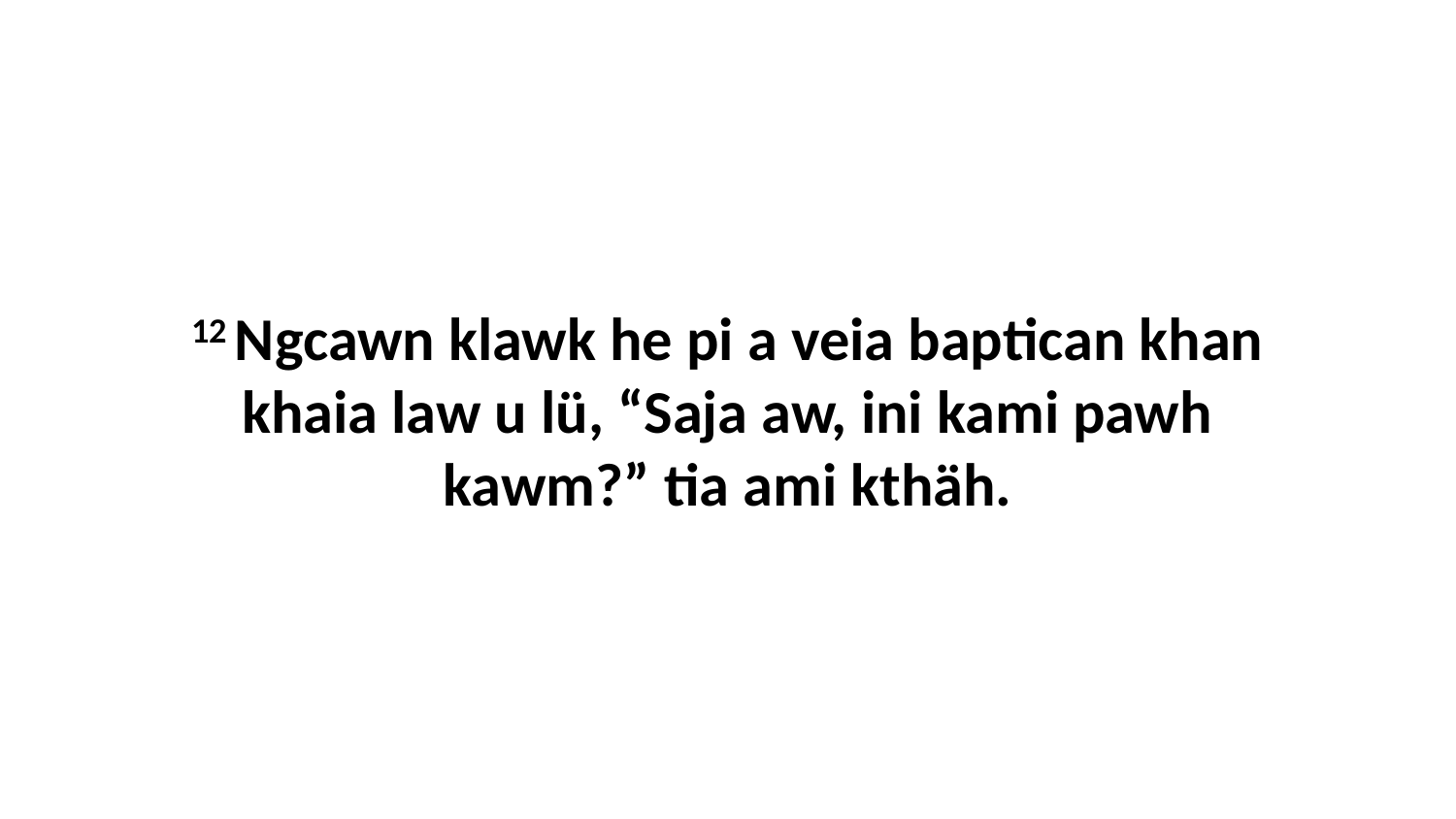

12 Ngcawn klawk he pi a veia baptican khan khaia law u lü, “Saja aw, ini kami pawh kawm?” tia ami kthäh.